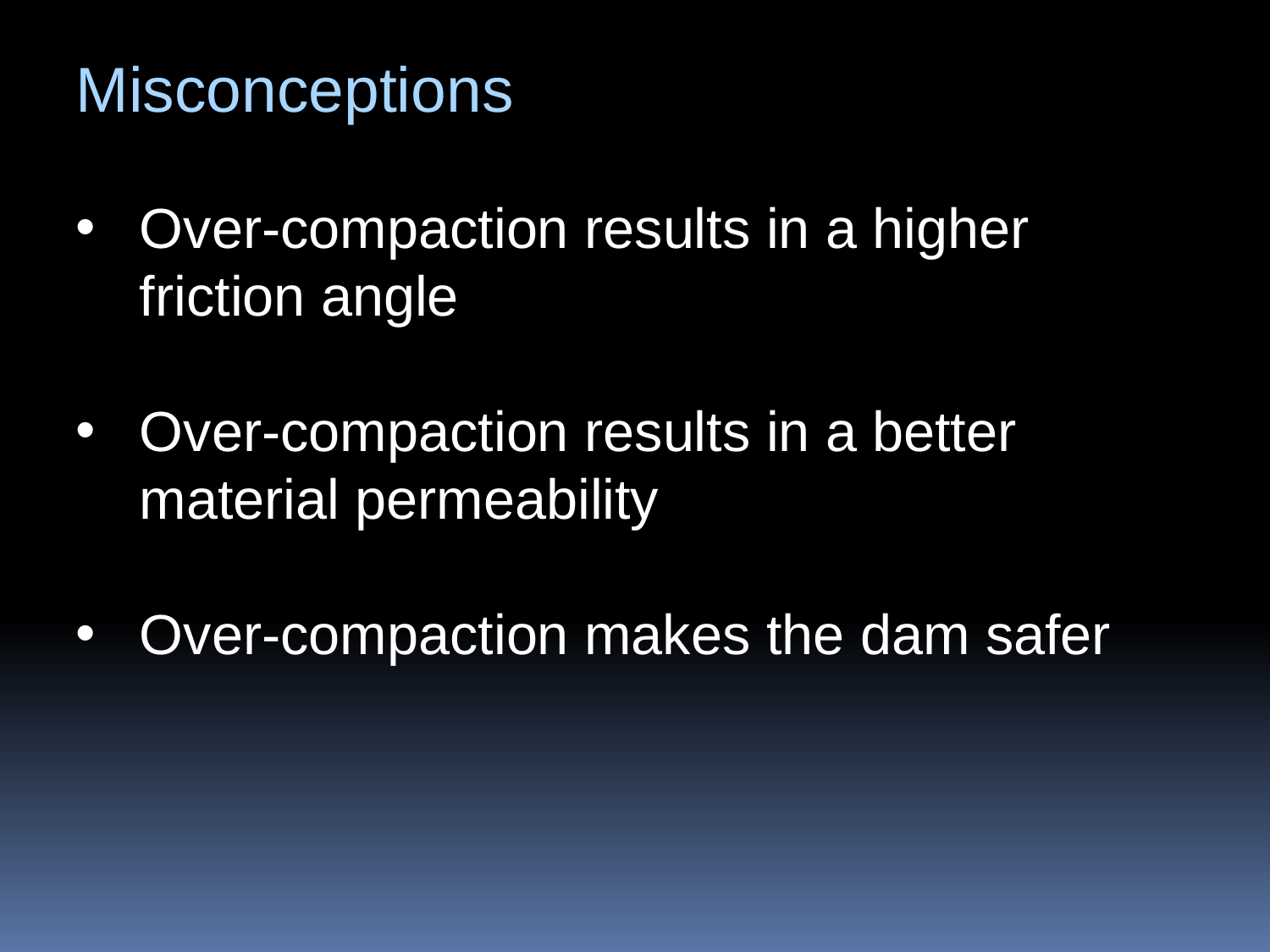

Misconceptions

Over-compaction results in a higher friction angle

Over-compaction results in a better material permeability

Over-compaction makes the dam safer